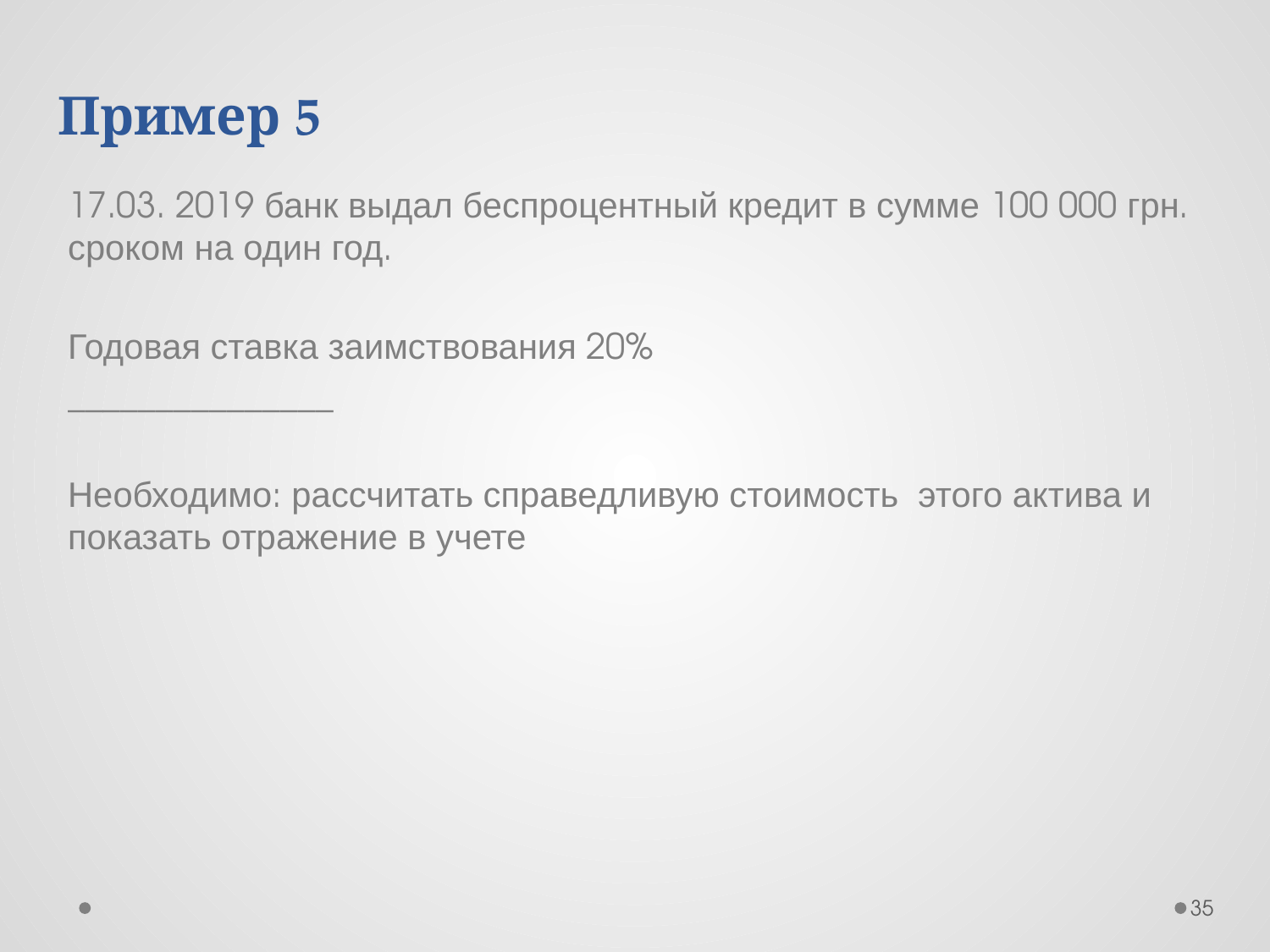

Пример 5
17.03. 2019 банк выдал беспроцентный кредит в сумме 100 000 грн. сроком на один год.

Годовая ставка заимствования 20%
_______________

Необходимо: рассчитать справедливую стоимость  этого актива и показать отражение в учете

35